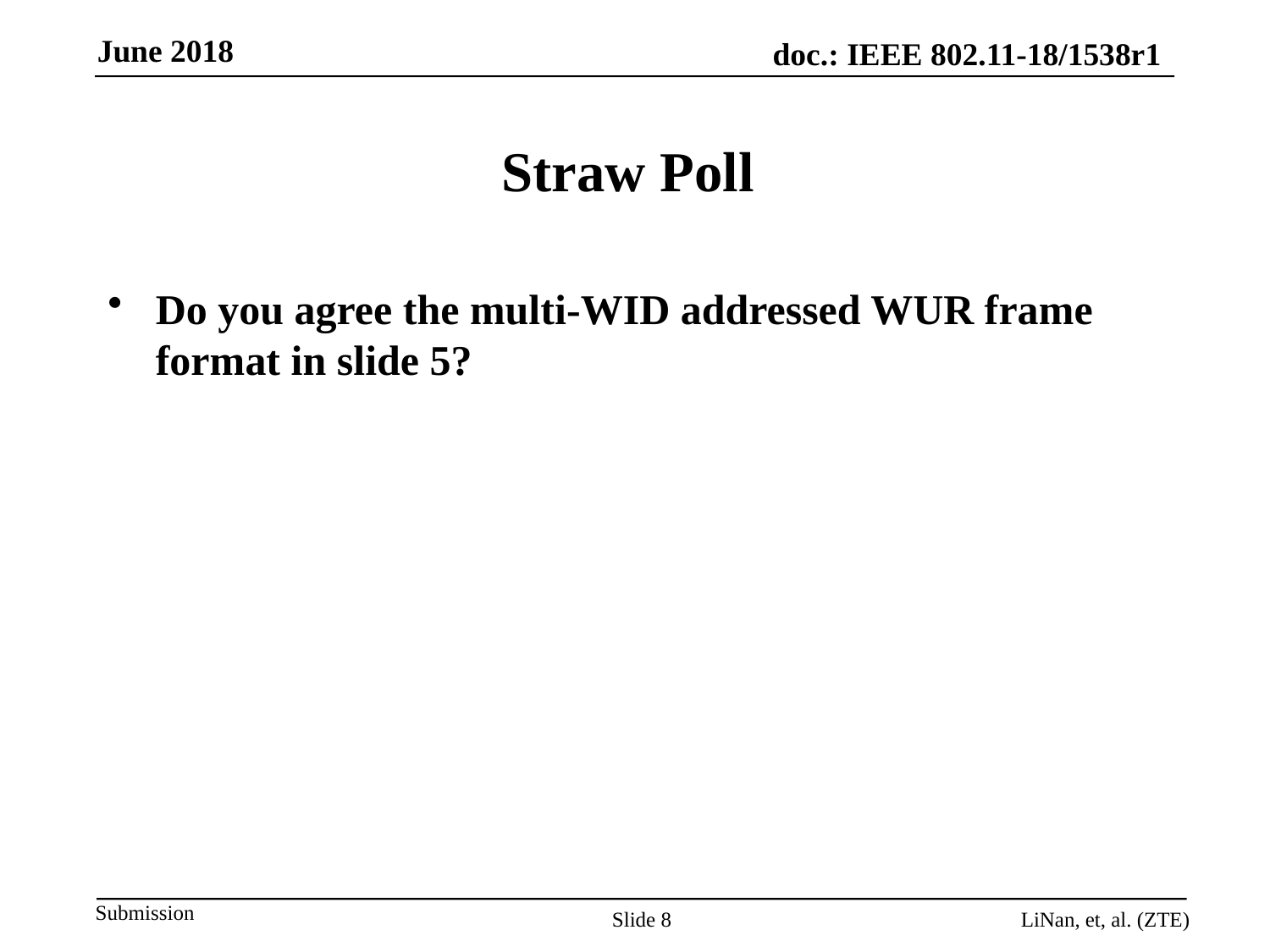

# Straw Poll
Do you agree the multi-WID addressed WUR frame format in slide 5?
Slide 8